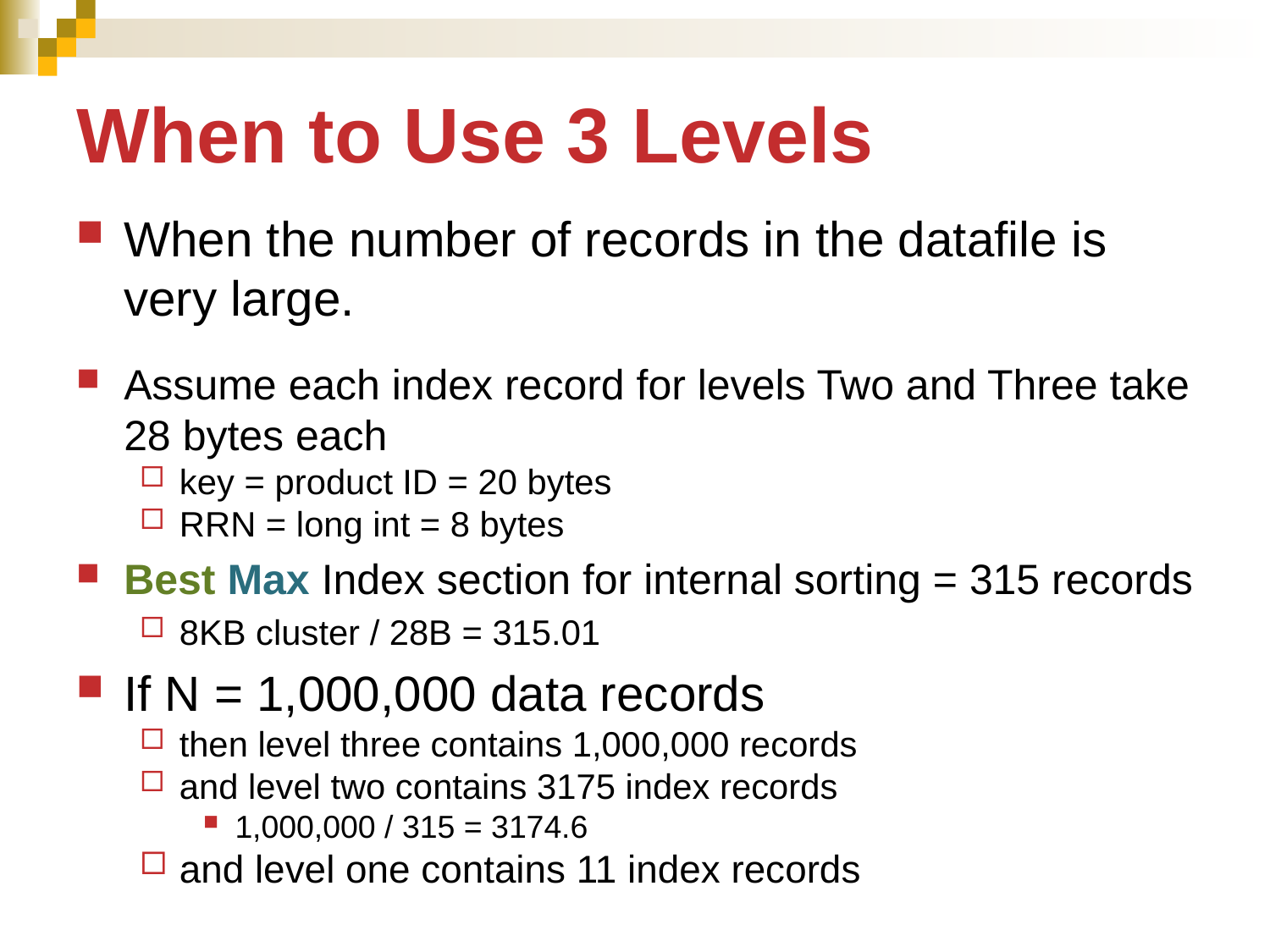

# When to Use 3 Levels
When the number of records in the datafile is very large.
Assume each index record for levels Two and Three take 28 bytes each
key = product ID = 20 bytes
RRN = long int = 8 bytes
Best Max Index section for internal sorting = 315 records
8KB cluster / 28B = 315.01
If N = 1,000,000 data records
then level three contains 1,000,000 records
and level two contains 3175 index records
1,000,000 / 315 = 3174.6
and level one contains 11 index records